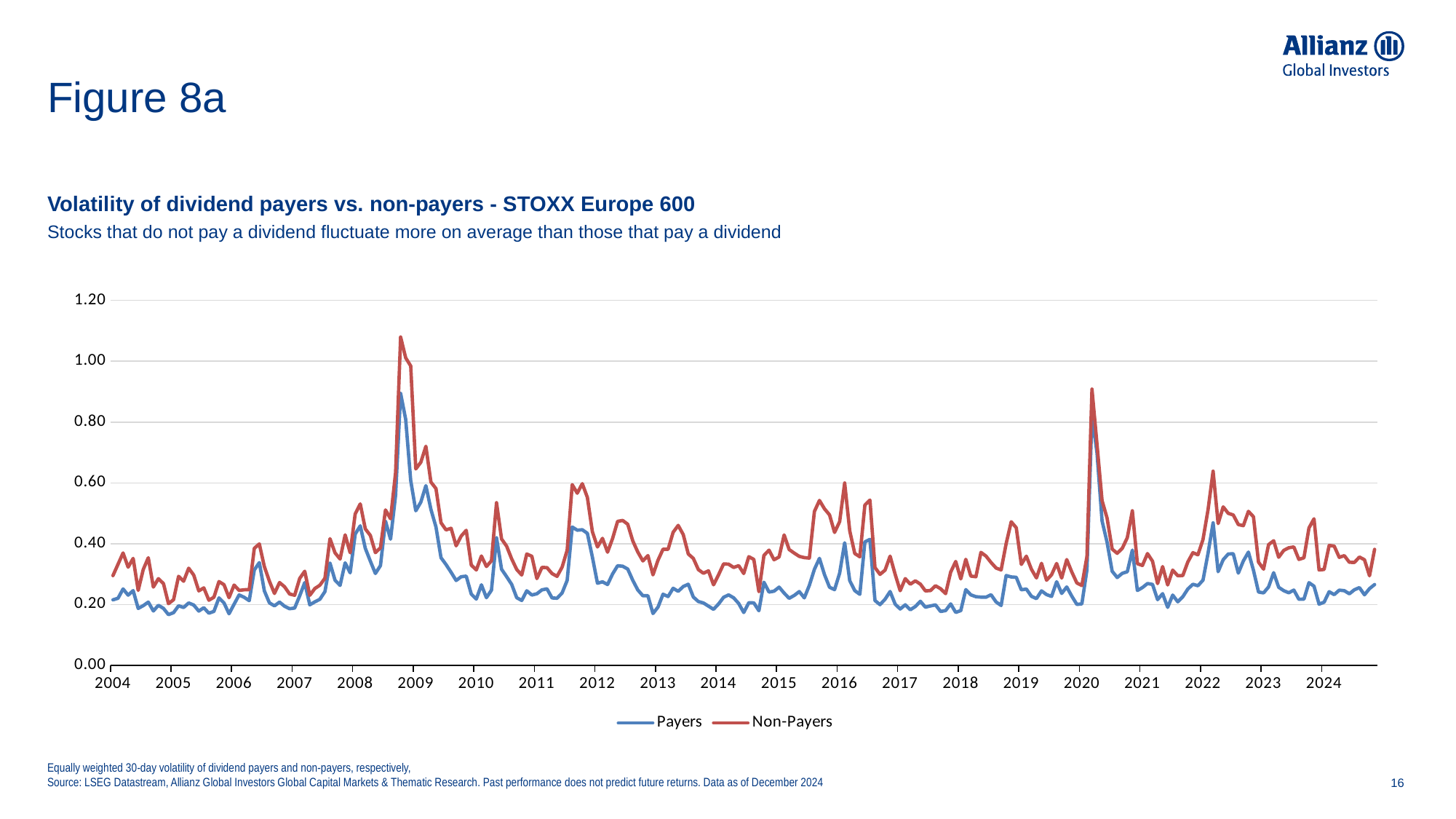

# Figure 8a
Volatility of dividend payers vs. non-payers - STOXX Europe 600
Stocks that do not pay a dividend fluctuate more on average than those that pay a dividend

### Chart

| Category | Payers | Non-Payers |
|---|---|---|
| 45625 | 0.26554300000000003 | 0.381262 |
| 45596 | 0.252266 | 0.29439 |
| 45565 | 0.231836 | 0.347049 |
| 45534 | 0.255485 | 0.356023 |
| 45504 | 0.248407 | 0.338295 |
| 45471 | 0.23509799999999997 | 0.338924 |
| 45443 | 0.245484 | 0.36073099999999997 |
| 45412 | 0.247134 | 0.354965 |
| 45380 | 0.23248100000000002 | 0.392024 |
| 45351 | 0.242069 | 0.394041 |
| 45322 | 0.207613 | 0.315129 |
| 45289 | 0.201108 | 0.313583 |
| 45260 | 0.260354 | 0.481761 |
| 45230 | 0.271714 | 0.451608 |
| 45198 | 0.217684 | 0.353572 |
| 45169 | 0.21721800000000002 | 0.348244 |
| 45138 | 0.247426 | 0.38927799999999996 |
| 45107 | 0.23858100000000002 | 0.38655 |
| 45077 | 0.245522 | 0.377965 |
| 45044 | 0.256693 | 0.35535200000000006 |
| 45016 | 0.30457999999999996 | 0.40952 |
| 44985 | 0.257778 | 0.39685200000000004 |
| 44957 | 0.238127 | 0.316281 |
| 44925 | 0.24110099999999998 | 0.33935899999999997 |
| 44895 | 0.31266 | 0.488653 |
| 44865 | 0.372303 | 0.506232 |
| 44834 | 0.343165 | 0.459187 |
| 44804 | 0.303149 | 0.46289700000000006 |
| 44771 | 0.367064 | 0.494398 |
| 44742 | 0.36594499999999996 | 0.499821 |
| 44712 | 0.34735 | 0.5210819999999999 |
| 44680 | 0.307973 | 0.46598599999999996 |
| 44651 | 0.46844299999999994 | 0.638486 |
| 44620 | 0.368324 | 0.511412 |
| 44592 | 0.280143 | 0.413814 |
| 44561 | 0.261676 | 0.36337400000000003 |
| 44530 | 0.266526 | 0.370455 |
| 44498 | 0.251041 | 0.339927 |
| 44469 | 0.225609 | 0.295214 |
| 44439 | 0.208883 | 0.294453 |
| 44407 | 0.230969 | 0.313111 |
| 44377 | 0.19061 | 0.264229 |
| 44347 | 0.235508 | 0.324634 |
| 44316 | 0.215979 | 0.268842 |
| 44286 | 0.266169 | 0.342369 |
| 44253 | 0.268946 | 0.36742400000000003 |
| 44225 | 0.255711 | 0.328364 |
| 44196 | 0.24609899999999998 | 0.334224 |
| 44165 | 0.378712 | 0.508177 |
| 44134 | 0.307803 | 0.419465 |
| 44104 | 0.302491 | 0.38466700000000004 |
| 44074 | 0.28869700000000004 | 0.368337 |
| 44043 | 0.309377 | 0.382127 |
| 44012 | 0.404234 | 0.483943 |
| 43980 | 0.474688 | 0.541786 |
| 43951 | 0.698866 | 0.7274280000000001 |
| 43921 | 0.824386 | 0.908283 |
| 43889 | 0.314292 | 0.357652 |
| 43861 | 0.202035 | 0.26232 |
| 43830 | 0.20032 | 0.270945 |
| 43798 | 0.22751200000000002 | 0.307154 |
| 43769 | 0.25758 | 0.347647 |
| 43738 | 0.23636600000000002 | 0.286868 |
| 43707 | 0.274837 | 0.334976 |
| 43677 | 0.226475 | 0.297863 |
| 43644 | 0.23267600000000002 | 0.279857 |
| 43616 | 0.244764 | 0.335441 |
| 43585 | 0.219387 | 0.287316 |
| 43553 | 0.22688199999999997 | 0.31587499999999996 |
| 43524 | 0.250863 | 0.35888 |
| 43496 | 0.248328 | 0.331884 |
| 43465 | 0.289388 | 0.45238999999999996 |
| 43434 | 0.290597 | 0.471892 |
| 43404 | 0.29519100000000004 | 0.40029400000000004 |
| 43371 | 0.19673100000000002 | 0.313647 |
| 43343 | 0.208336 | 0.319755 |
| 43312 | 0.232242 | 0.338234 |
| 43280 | 0.223985 | 0.35918 |
| 43251 | 0.22426200000000002 | 0.37138899999999997 |
| 43220 | 0.22569099999999997 | 0.291259 |
| 43189 | 0.231737 | 0.29334499999999997 |
| 43159 | 0.24898199999999998 | 0.348521 |
| 43131 | 0.17985099999999998 | 0.284237 |
| 43098 | 0.174146 | 0.34143300000000004 |
| 43069 | 0.201916 | 0.306593 |
| 43039 | 0.18003599999999997 | 0.235622 |
| 43007 | 0.177079 | 0.25194 |
| 42978 | 0.198716 | 0.261655 |
| 42947 | 0.19527899999999998 | 0.245877 |
| 42916 | 0.191133 | 0.24470199999999998 |
| 42886 | 0.210583 | 0.266958 |
| 42853 | 0.19326000000000002 | 0.277723 |
| 42825 | 0.182689 | 0.266791 |
| 42794 | 0.198964 | 0.285117 |
| 42766 | 0.18521 | 0.245305 |
| 42734 | 0.20104500000000003 | 0.298977 |
| 42704 | 0.242601 | 0.359001 |
| 42674 | 0.21738800000000003 | 0.312904 |
| 42643 | 0.199544 | 0.299112 |
| 42613 | 0.21306 | 0.32150399999999996 |
| 42580 | 0.41407499999999997 | 0.543395 |
| 42551 | 0.40571399999999996 | 0.527061 |
| 42521 | 0.233457 | 0.356686 |
| 42489 | 0.245657 | 0.367707 |
| 42460 | 0.278217 | 0.44205599999999995 |
| 42429 | 0.402958 | 0.599542 |
| 42398 | 0.303151 | 0.47246699999999997 |
| 42369 | 0.248915 | 0.43691800000000003 |
| 42338 | 0.25660499999999997 | 0.494645 |
| 42307 | 0.297883 | 0.51458 |
| 42277 | 0.351794 | 0.54233 |
| 42247 | 0.31569800000000003 | 0.506065 |
| 42216 | 0.262985 | 0.352618 |
| 42185 | 0.221849 | 0.354176 |
| 42153 | 0.242479 | 0.35826099999999994 |
| 42124 | 0.229788 | 0.36905299999999996 |
| 42094 | 0.220277 | 0.380683 |
| 42062 | 0.237607 | 0.428625 |
| 42034 | 0.257094 | 0.356321 |
| 42004 | 0.243725 | 0.347111 |
| 41971 | 0.240901 | 0.37875 |
| 41943 | 0.273192 | 0.36134900000000003 |
| 41912 | 0.17940899999999999 | 0.242077 |
| 41880 | 0.205308 | 0.3482 |
| 41851 | 0.205868 | 0.357269 |
| 41820 | 0.17362100000000003 | 0.301906 |
| 41789 | 0.20336500000000002 | 0.327807 |
| 41759 | 0.22182 | 0.321807 |
| 41729 | 0.231646 | 0.332577 |
| 41698 | 0.22373200000000001 | 0.33353700000000003 |
| 41670 | 0.201617 | 0.297583 |
| 41639 | 0.184117 | 0.26464200000000004 |
| 41607 | 0.19467700000000002 | 0.310728 |
| 41578 | 0.20502199999999998 | 0.302746 |
| 41547 | 0.20966 | 0.31461500000000003 |
| 41516 | 0.224482 | 0.35152 |
| 41486 | 0.266611 | 0.366171 |
| 41453 | 0.259084 | 0.42992400000000003 |
| 41425 | 0.243294 | 0.460035 |
| 41394 | 0.25332699999999997 | 0.43748800000000004 |
| 41362 | 0.226313 | 0.381666 |
| 41333 | 0.23376999999999998 | 0.381749 |
| 41305 | 0.191485 | 0.34567100000000006 |
| 41274 | 0.170353 | 0.297502 |
| 41243 | 0.228721 | 0.360838 |
| 41213 | 0.22872499999999998 | 0.343264 |
| 41180 | 0.247698 | 0.372404 |
| 41152 | 0.27947299999999997 | 0.409221 |
| 41121 | 0.316639 | 0.463962 |
| 41089 | 0.325741 | 0.476365 |
| 41060 | 0.327492 | 0.47335900000000003 |
| 41029 | 0.30046 | 0.417222 |
| 40998 | 0.26561599999999996 | 0.372044 |
| 40968 | 0.27453099999999997 | 0.417449 |
| 40939 | 0.270027 | 0.38920099999999996 |
| 40907 | 0.35568500000000003 | 0.43902599999999997 |
| 40877 | 0.434067 | 0.552312 |
| 40847 | 0.44573599999999997 | 0.597413 |
| 40816 | 0.444311 | 0.566124 |
| 40786 | 0.454818 | 0.594355 |
| 40753 | 0.279336 | 0.37863 |
| 40724 | 0.238117 | 0.323133 |
| 40694 | 0.220613 | 0.292474 |
| 40662 | 0.221611 | 0.301796 |
| 40633 | 0.25161100000000003 | 0.321258 |
| 40602 | 0.24813300000000002 | 0.321978 |
| 40574 | 0.235238 | 0.285182 |
| 40543 | 0.23121 | 0.358553 |
| 40512 | 0.245034 | 0.36601 |
| 40480 | 0.213186 | 0.29695699999999997 |
| 40451 | 0.222353 | 0.31507 |
| 40421 | 0.266203 | 0.350171 |
| 40389 | 0.29148399999999997 | 0.39175800000000005 |
| 40359 | 0.315962 | 0.415526 |
| 40329 | 0.419364 | 0.534821 |
| 40298 | 0.247018 | 0.34366199999999997 |
| 40268 | 0.22236599999999998 | 0.324921 |
| 40235 | 0.264735 | 0.359353 |
| 40207 | 0.21789000000000003 | 0.313672 |
| 40178 | 0.23422 | 0.32941699999999996 |
| 40147 | 0.293236 | 0.443964 |
| 40116 | 0.29131799999999997 | 0.424951 |
| 40086 | 0.27900600000000003 | 0.392922 |
| 40056 | 0.30587800000000004 | 0.45055799999999996 |
| 40025 | 0.331235 | 0.44520899999999997 |
| 39994 | 0.35387 | 0.468825 |
| 39962 | 0.454639 | 0.581173 |
| 39933 | 0.512997 | 0.602877 |
| 39903 | 0.590893 | 0.720312 |
| 39871 | 0.5364869999999999 | 0.667665 |
| 39843 | 0.508067 | 0.645839 |
| 39813 | 0.607584 | 0.984564 |
| 39780 | 0.808947 | 1.011166 |
| 39752 | 0.894123 | 1.079597 |
| 39721 | 0.559565 | 0.633595 |
| 39689 | 0.414645 | 0.481853 |
| 39660 | 0.474188 | 0.511004 |
| 39629 | 0.327948 | 0.386421 |
| 39598 | 0.302009 | 0.370511 |
| 39568 | 0.34248399999999996 | 0.426933 |
| 39538 | 0.384842 | 0.44879600000000003 |
| 39507 | 0.45868000000000003 | 0.5308809999999999 |
| 39478 | 0.43152999999999997 | 0.4978 |
| 39447 | 0.304195 | 0.370215 |
| 39416 | 0.336896 | 0.42891100000000004 |
| 39386 | 0.262839 | 0.349479 |
| 39353 | 0.2798 | 0.36965899999999996 |
| 39325 | 0.33629600000000004 | 0.416505 |
| 39294 | 0.24252400000000002 | 0.286527 |
| 39262 | 0.217179 | 0.263376 |
| 39233 | 0.20866700000000002 | 0.25249 |
| 39202 | 0.198996 | 0.230067 |
| 39171 | 0.272253 | 0.309365 |
| 39141 | 0.228671 | 0.285941 |
| 39113 | 0.18833200000000003 | 0.230311 |
| 39080 | 0.18604500000000002 | 0.234393 |
| 39051 | 0.194268 | 0.25837299999999996 |
| 39021 | 0.208024 | 0.27216799999999997 |
| 38989 | 0.195507 | 0.236285 |
| 38960 | 0.205273 | 0.276573 |
| 38929 | 0.244766 | 0.324562 |
| 38898 | 0.337753 | 0.399062 |
| 38868 | 0.313556 | 0.384581 |
| 38835 | 0.21265799999999999 | 0.248951 |
| 38807 | 0.223561 | 0.248471 |
| 38776 | 0.23153300000000002 | 0.246258 |
| 38748 | 0.20099799999999998 | 0.263913 |
| 38716 | 0.169493 | 0.22244399999999998 |
| 38686 | 0.205173 | 0.265127 |
| 38656 | 0.22169899999999998 | 0.275412 |
| 38625 | 0.177286 | 0.223879 |
| 38595 | 0.17144500000000001 | 0.21404299999999998 |
| 38562 | 0.18929400000000002 | 0.254619 |
| 38533 | 0.178517 | 0.244746 |
| 38503 | 0.198201 | 0.296919 |
| 38471 | 0.205048 | 0.31933 |
| 38442 | 0.19016200000000003 | 0.276388 |
| 38411 | 0.195665 | 0.292676 |
| 38383 | 0.173172 | 0.21585200000000002 |
| 38352 | 0.166609 | 0.20273599999999997 |
| 38321 | 0.18722000000000003 | 0.268808 |
| 38289 | 0.197469 | 0.284845 |
| 38260 | 0.17871800000000002 | 0.257283 |
| 38230 | 0.207888 | 0.353788 |
| 38198 | 0.196347 | 0.315272 |
| 38168 | 0.187047 | 0.24636500000000003 |
| 38138 | 0.245659 | 0.351601 |
| 38107 | 0.230716 | 0.32269 |
| 38077 | 0.251117 | 0.36941899999999994 |
| 38044 | 0.220547 | 0.332393 |
| 38016 | 0.21533000000000002 | 0.29506499999999997 |
Equally weighted 30-day volatility of dividend payers and non-payers, respectively,
Source: LSEG Datastream, Allianz Global Investors Global Capital Markets & Thematic Research. Past performance does not predict future returns. Data as of December 2024